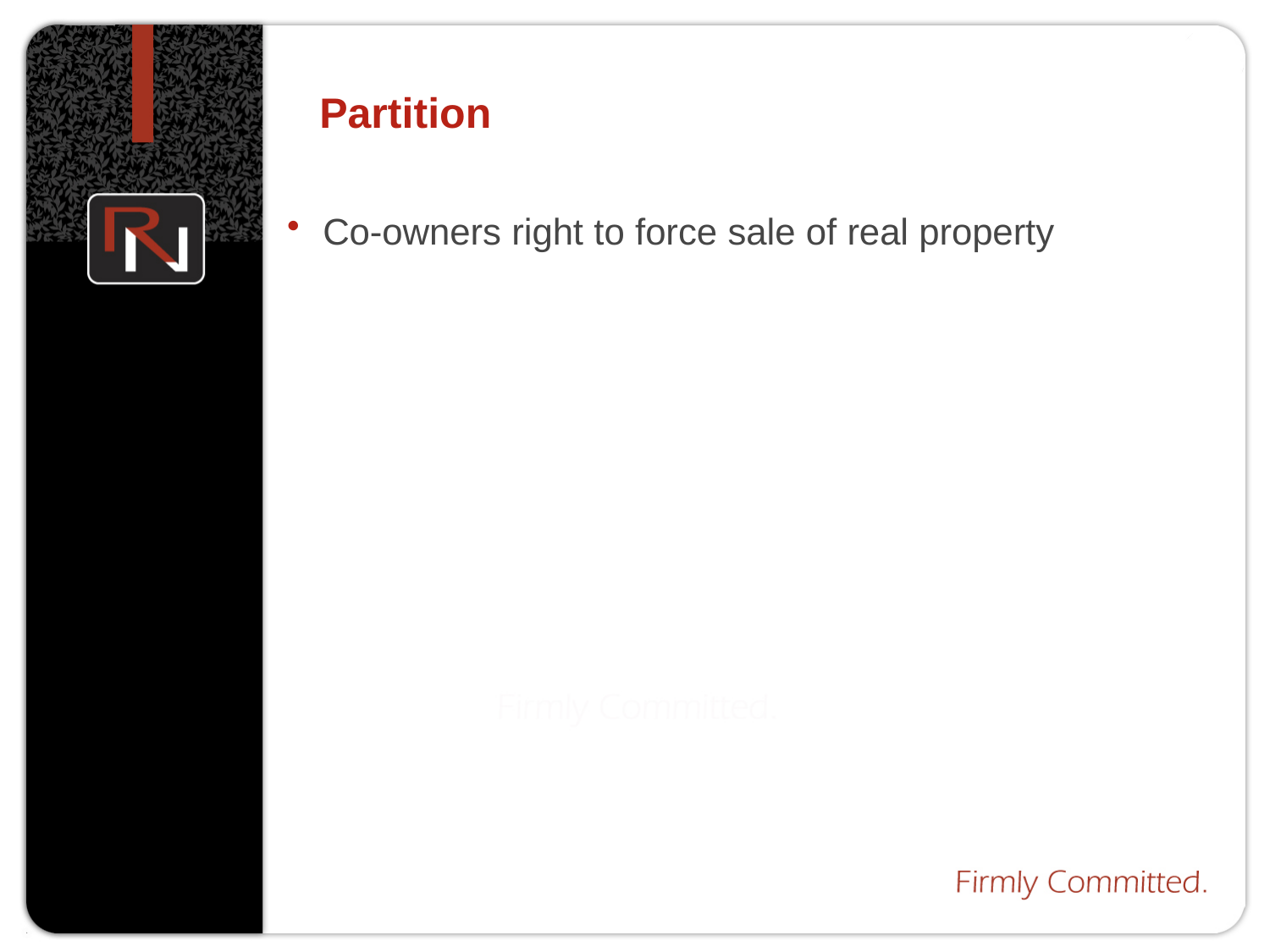

# Partition
Co-owners right to force sale of real property